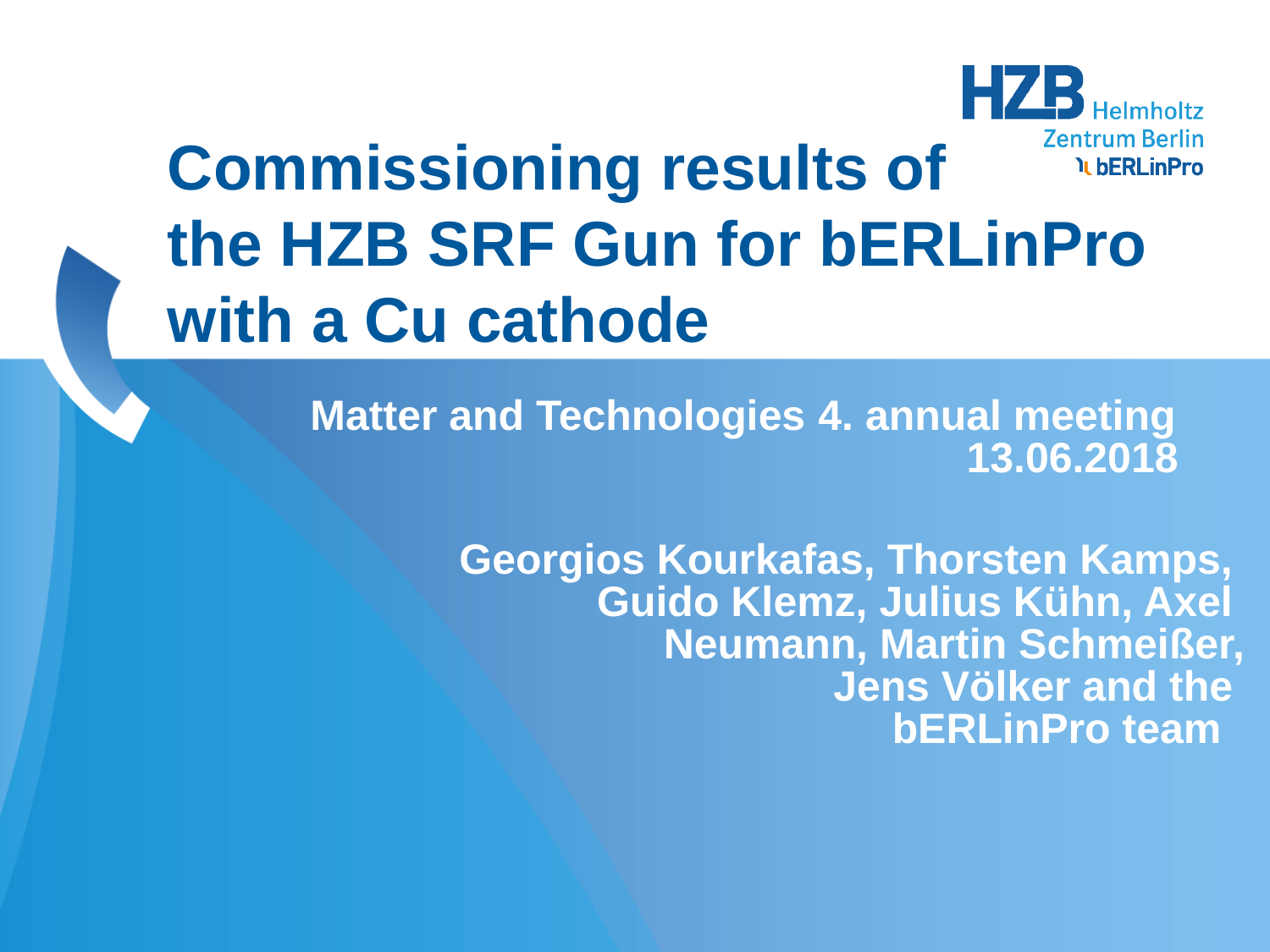

Commissioning results of
the HZB SRF Gun for bERLinPro
with a Cu cathode
Matter and Technologies 	4. annual meeting
					 13.06.2018

	Georgios Kourkafas, Thorsten Kamps, 		Guido Klemz, Julius Kühn, Axel 			Neumann, Martin Schmeißer, Jens Völker and the
bERLinPro team